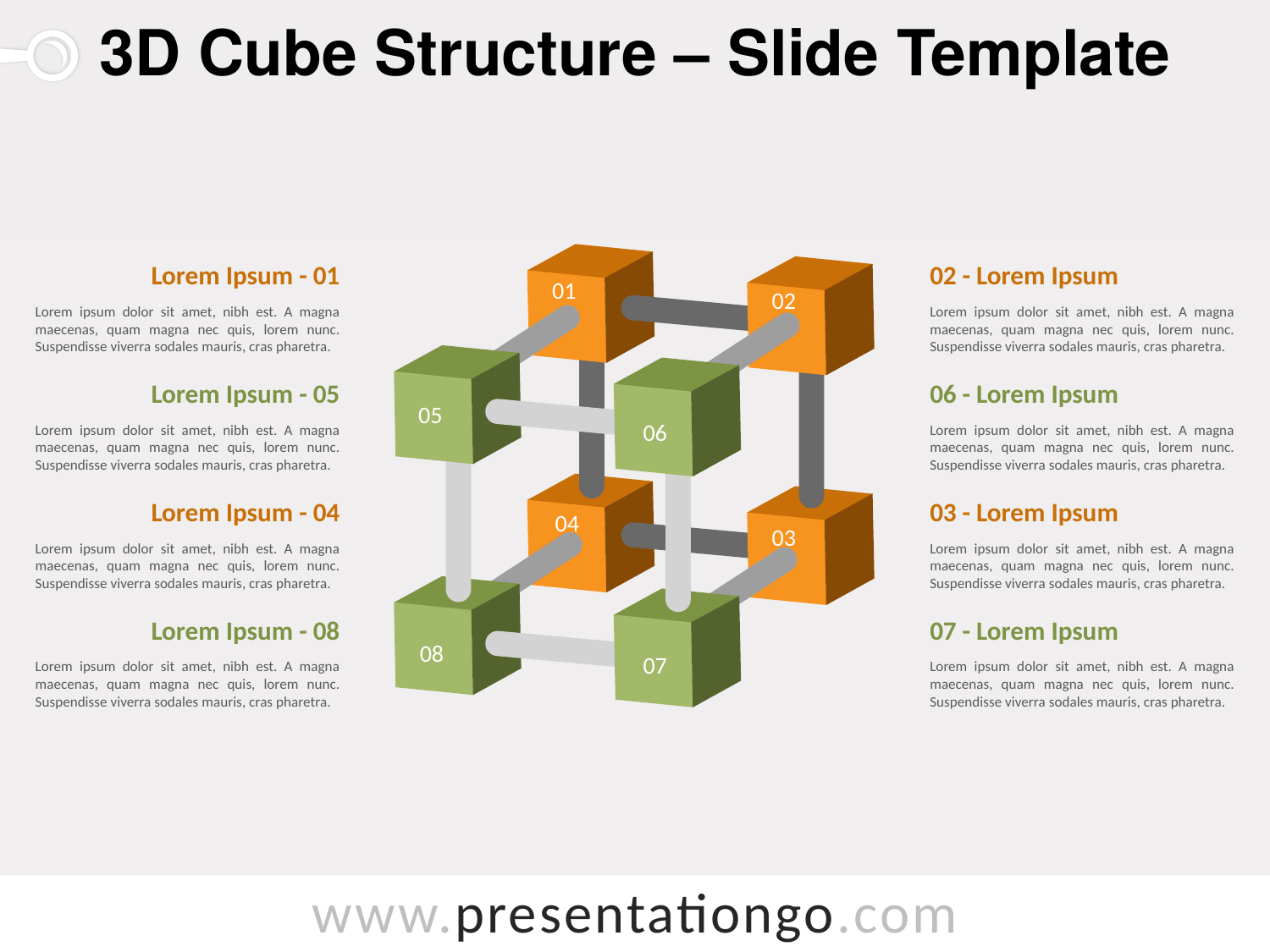

# 3D Cube Structure – Slide Template

02 - Lorem Ipsum
Lorem ipsum dolor sit amet, nibh est. A magna maecenas, quam magna nec quis, lorem nunc. Suspendisse viverra sodales mauris, cras pharetra.
Lorem Ipsum - 01
Lorem ipsum dolor sit amet, nibh est. A magna maecenas, quam magna nec quis, lorem nunc. Suspendisse viverra sodales mauris, cras pharetra.

01
02

06 - Lorem Ipsum
Lorem ipsum dolor sit amet, nibh est. A magna maecenas, quam magna nec quis, lorem nunc. Suspendisse viverra sodales mauris, cras pharetra.
Lorem Ipsum - 05
Lorem ipsum dolor sit amet, nibh est. A magna maecenas, quam magna nec quis, lorem nunc. Suspendisse viverra sodales mauris, cras pharetra.
05

06

Lorem Ipsum - 04
Lorem ipsum dolor sit amet, nibh est. A magna maecenas, quam magna nec quis, lorem nunc. Suspendisse viverra sodales mauris, cras pharetra.
03 - Lorem Ipsum
Lorem ipsum dolor sit amet, nibh est. A magna maecenas, quam magna nec quis, lorem nunc. Suspendisse viverra sodales mauris, cras pharetra.
04
03

Lorem Ipsum - 08
Lorem ipsum dolor sit amet, nibh est. A magna maecenas, quam magna nec quis, lorem nunc. Suspendisse viverra sodales mauris, cras pharetra.
07 - Lorem Ipsum
Lorem ipsum dolor sit amet, nibh est. A magna maecenas, quam magna nec quis, lorem nunc. Suspendisse viverra sodales mauris, cras pharetra.

08
07